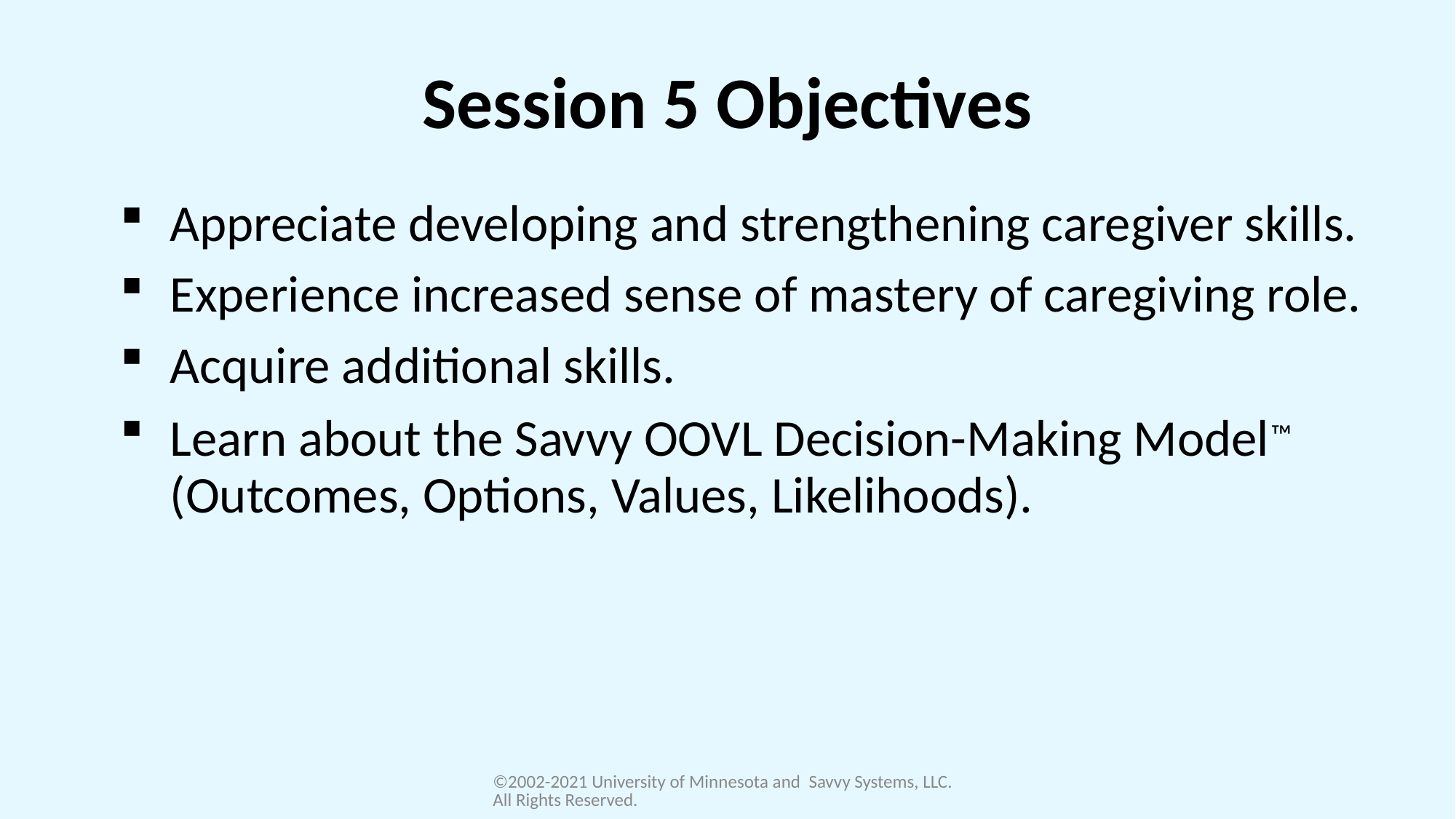

# Session 5 Objectives
Appreciate developing and strengthening caregiver skills.
Experience increased sense of mastery of caregiving role.
Acquire additional skills.
Learn about the Savvy OOVL Decision-Making Model™ (Outcomes, Options, Values, Likelihoods).

©2002-2021 University of Minnesota and  Savvy Systems, LLC.  All Rights Reserved.